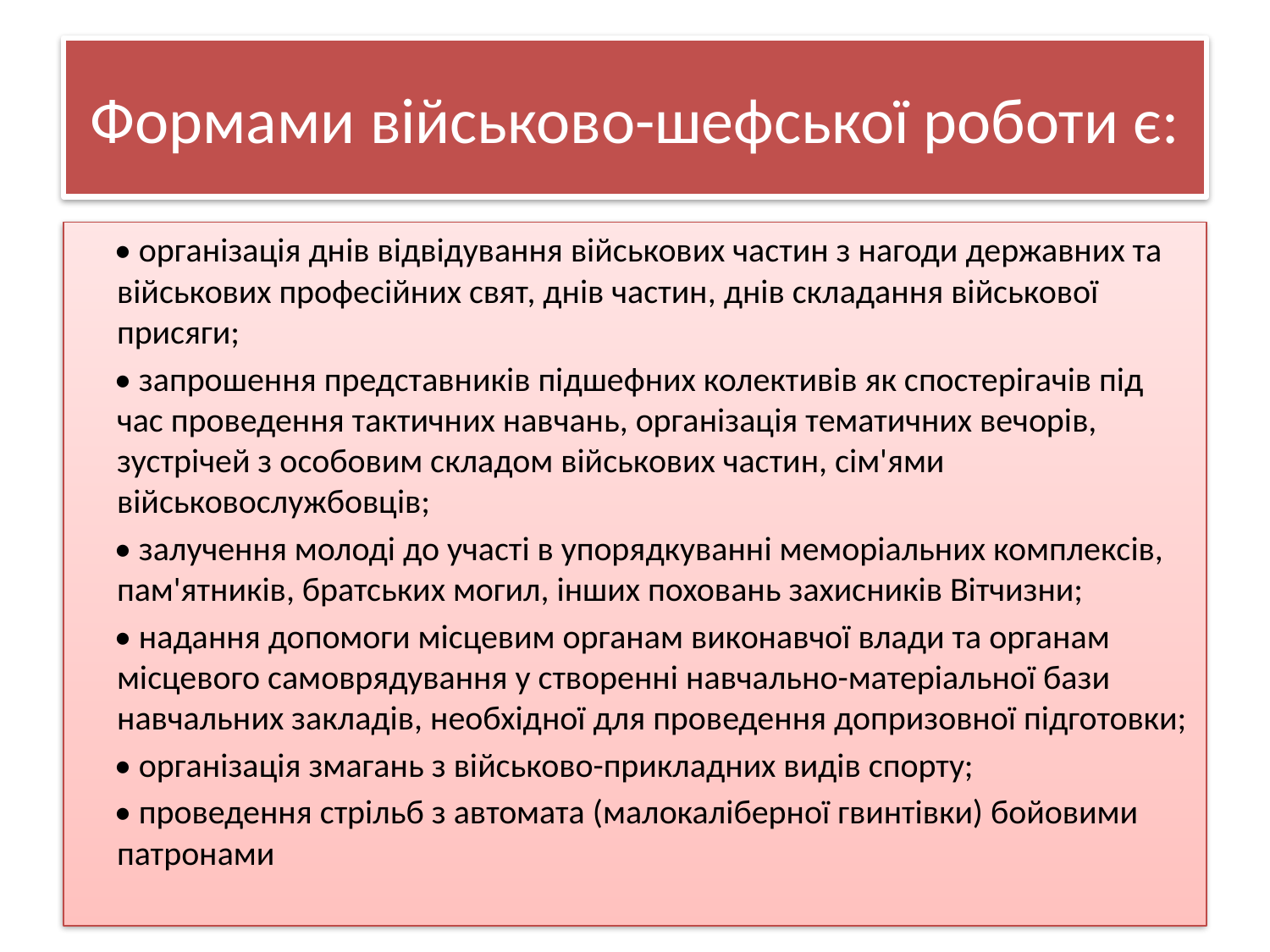

# Формами військово-шефської роботи є:
     • організація днів відвідування військових частин з нагоди державних та військових професійних свят, днів частин, днів складання військової присяги;
     • запрошення представників підшефних колективів як спостерігачів під час проведення тактичних навчань, організація тематичних вечорів, зустрічей з особовим складом військових частин, сім'ями військовослужбовців;
     • залучення молоді до участі в упорядкуванні меморіальних комплексів, пам'ятників, братських могил, інших поховань захисників Вітчизни;
     • надання допомоги місцевим органам виконавчої влади та органам місцевого самоврядування у створенні навчально-матеріальної бази навчальних закладів, необхідної для проведення допризовної підготовки;
     • організація змагань з військово-прикладних видів спорту;
     • проведення стрільб з автомата (малокаліберної гвинтівки) бойовими патронами